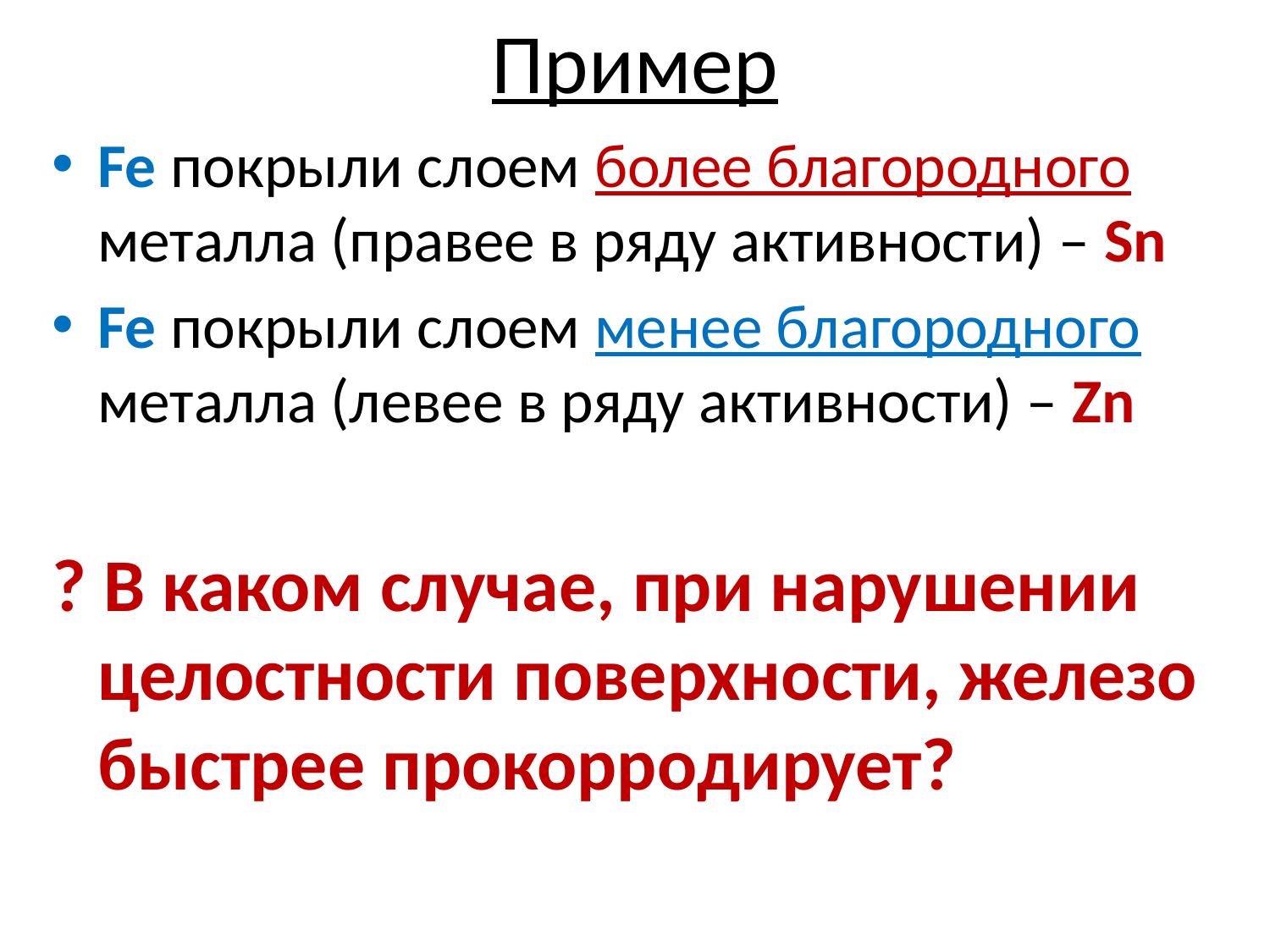

# Пример
Fe покрыли слоем более благородного металла (правее в ряду активности) – Sn
Fe покрыли слоем менее благородного металла (левее в ряду активности) – Zn

? В каком случае, при нарушении целостности поверхности, железо быстрее прокорродирует?